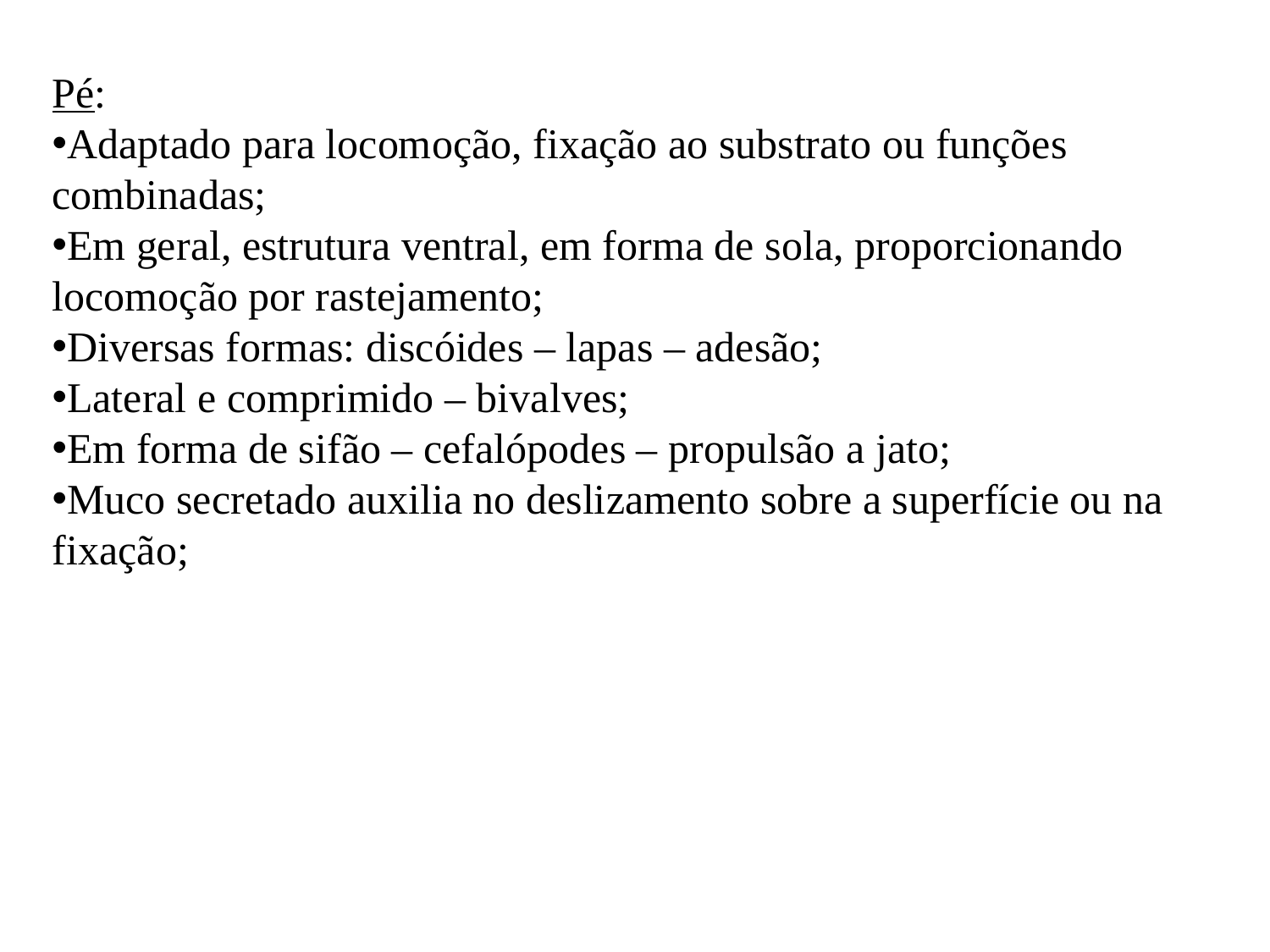

Pé:
Adaptado para locomoção, fixação ao substrato ou funções combinadas;
Em geral, estrutura ventral, em forma de sola, proporcionando locomoção por rastejamento;
Diversas formas: discóides – lapas – adesão;
Lateral e comprimido – bivalves;
Em forma de sifão – cefalópodes – propulsão a jato;
Muco secretado auxilia no deslizamento sobre a superfície ou na fixação;